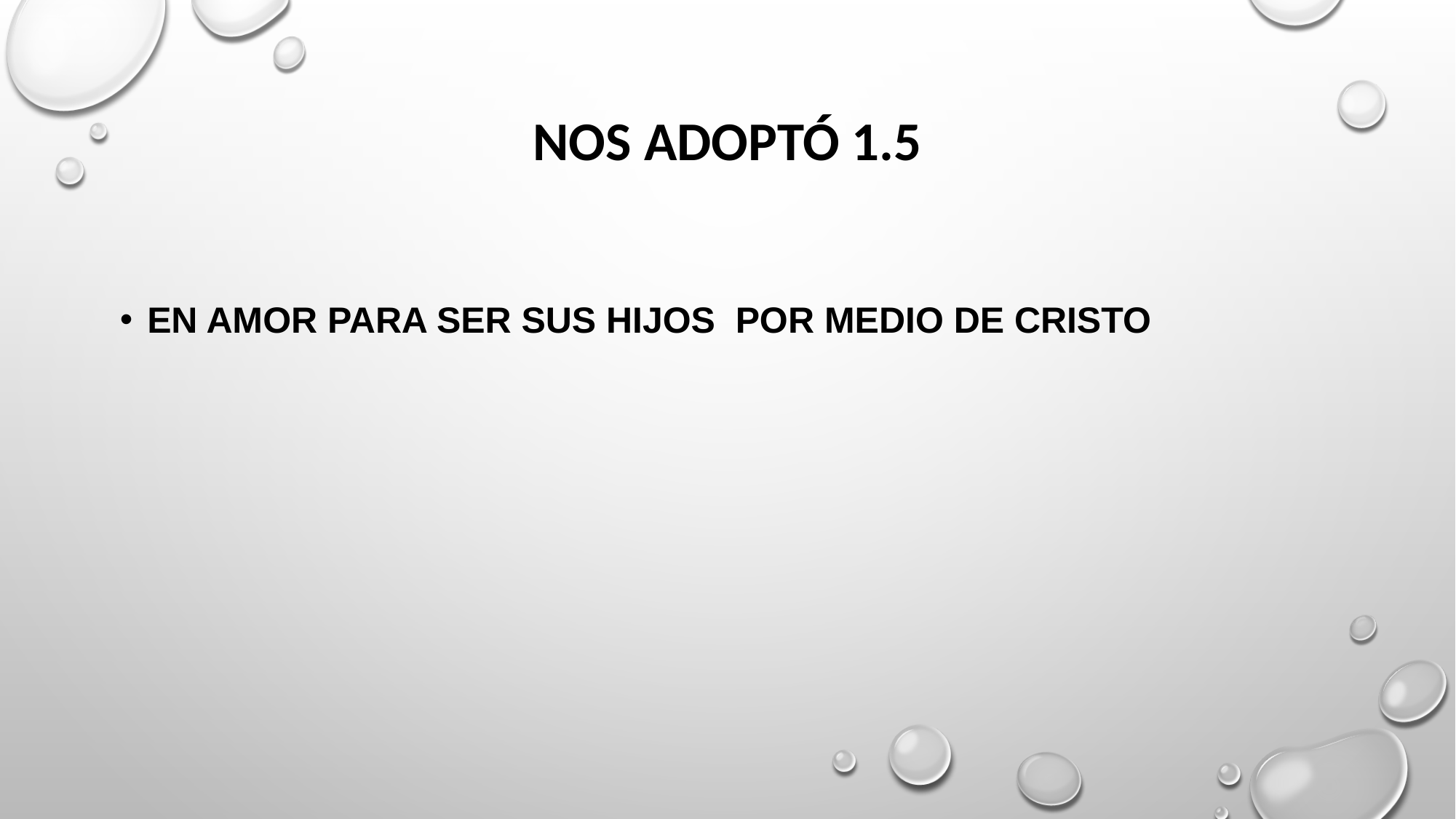

# Nos adoptó 1.5
En amor para ser sus hijos  por medio de cristo